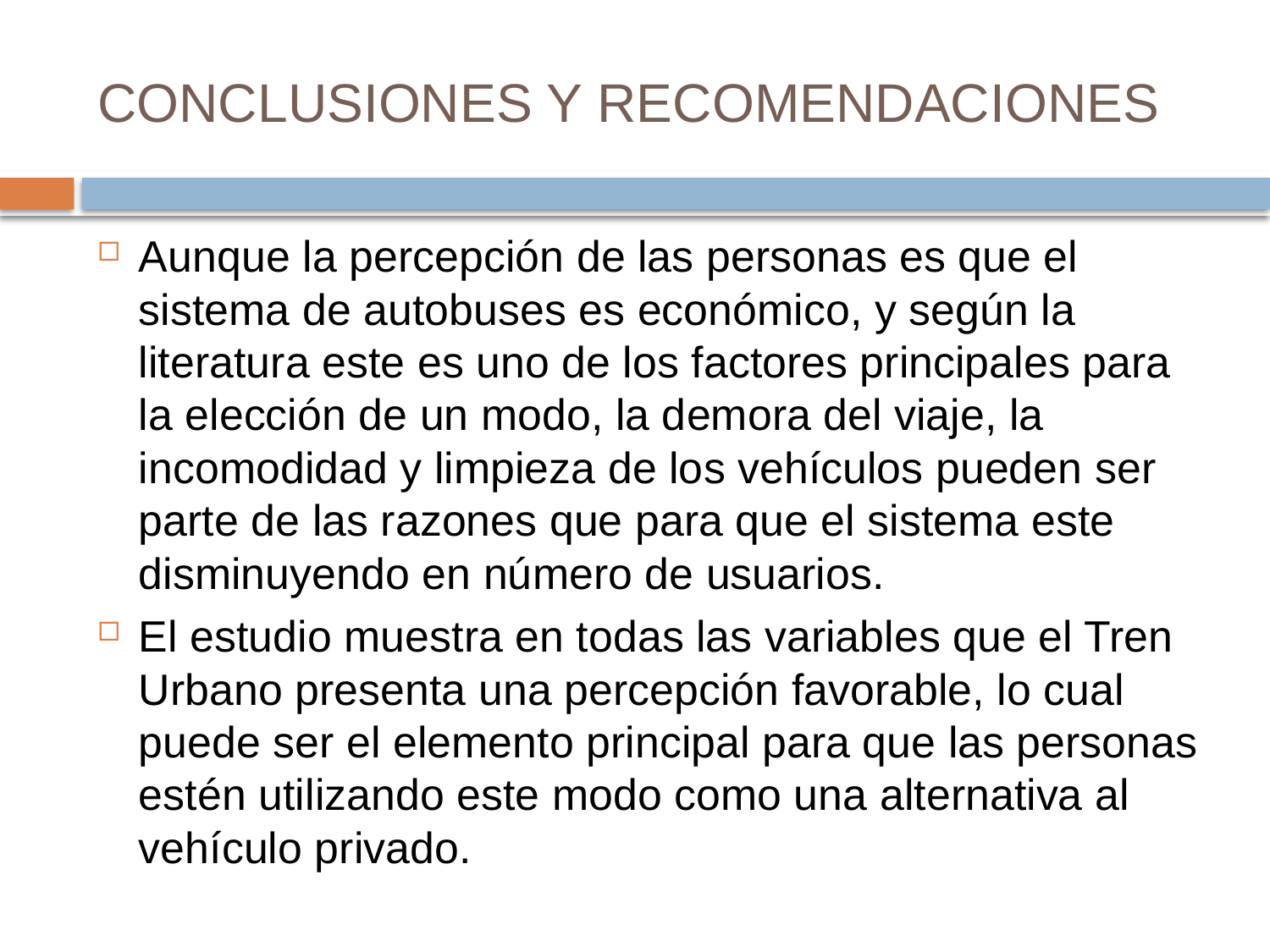

# CONCLUSIONES Y RECOMENDACIONES
Aunque la percepción de las personas es que el sistema de autobuses es económico, y según la literatura este es uno de los factores principales para la elección de un modo, la demora del viaje, la incomodidad y limpieza de los vehículos pueden ser parte de las razones que para que el sistema este disminuyendo en número de usuarios.
El estudio muestra en todas las variables que el Tren Urbano presenta una percepción favorable, lo cual puede ser el elemento principal para que las personas estén utilizando este modo como una alternativa al vehículo privado.